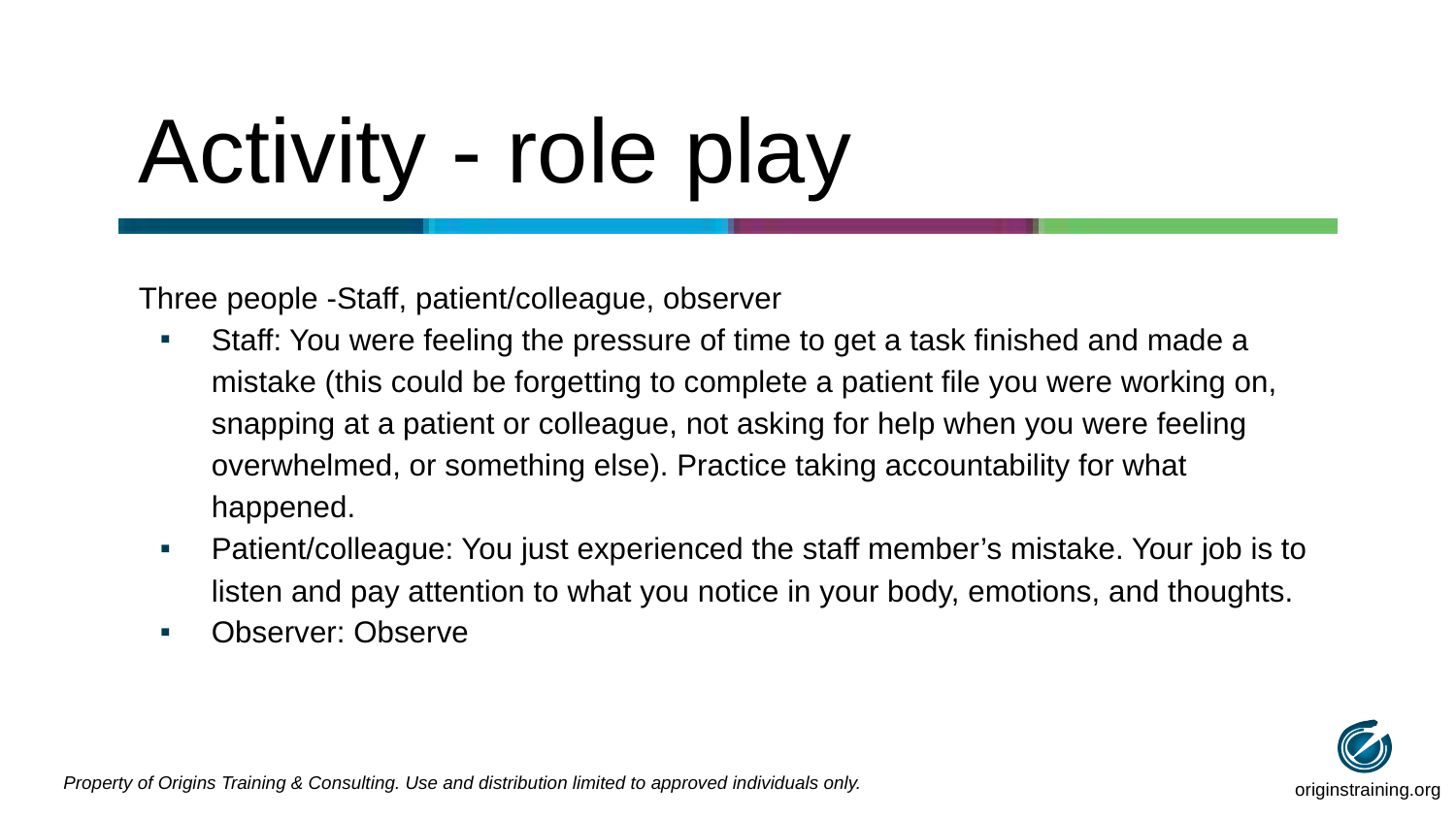

# Activity - role play

Three people -Staff, patient/colleague, observer
Staff: You were feeling the pressure of time to get a task finished and made a mistake (this could be forgetting to complete a patient file you were working on, snapping at a patient or colleague, not asking for help when you were feeling overwhelmed, or something else). Practice taking accountability for what happened.
Patient/colleague: You just experienced the staff member’s mistake. Your job is to listen and pay attention to what you notice in your body, emotions, and thoughts.
Observer: Observe